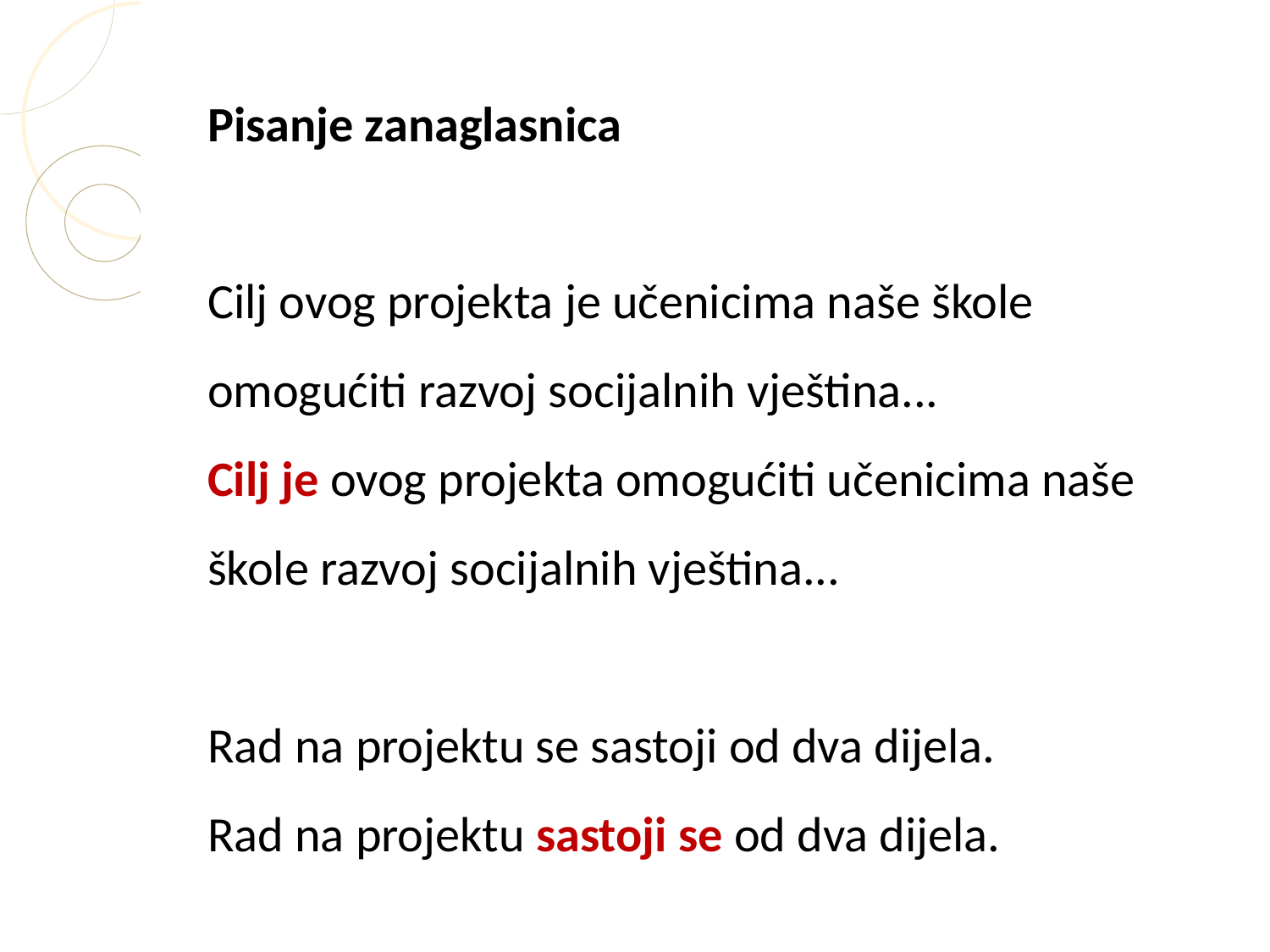

Pisanje zanaglasnica

Cilj ovog projekta je učenicima naše škole omogućiti razvoj socijalnih vještina...
Cilj je ovog projekta omogućiti učenicima naše škole razvoj socijalnih vještina...

Rad na projektu se sastoji od dva dijela.
Rad na projektu sastoji se od dva dijela.